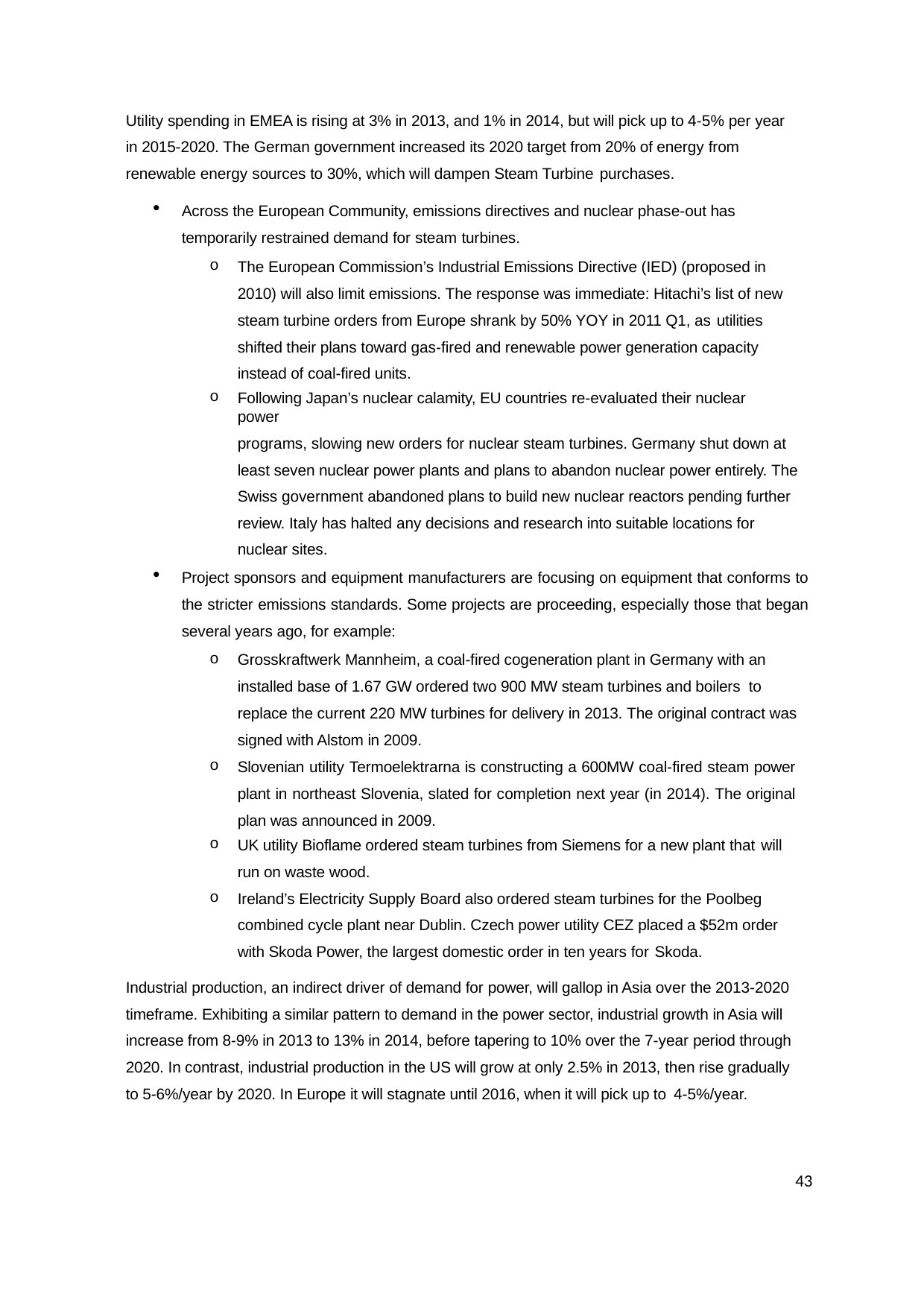

Utility spending in EMEA is rising at 3% in 2013, and 1% in 2014, but will pick up to 4-5% per year  in 2015-2020. The German government increased its 2020 target from 20% of energy from  renewable energy sources to 30%, which will dampen Steam Turbine purchases.
Across the European Community, emissions directives and nuclear phase-out has  temporarily restrained demand for steam turbines.
The European Commission’s Industrial Emissions Directive (IED) (proposed in  2010) will also limit emissions. The response was immediate: Hitachi’s list of new  steam turbine orders from Europe shrank by 50% YOY in 2011 Q1, as utilities
shifted their plans toward gas-fired and renewable power generation capacity  instead of coal-fired units.
Following Japan’s nuclear calamity, EU countries re-evaluated their nuclear power
programs, slowing new orders for nuclear steam turbines. Germany shut down at  least seven nuclear power plants and plans to abandon nuclear power entirely. The  Swiss government abandoned plans to build new nuclear reactors pending further  review. Italy has halted any decisions and research into suitable locations for  nuclear sites.
Project sponsors and equipment manufacturers are focusing on equipment that conforms to  the stricter emissions standards. Some projects are proceeding, especially those that began  several years ago, for example:
Grosskraftwerk Mannheim, a coal-fired cogeneration plant in Germany with an  installed base of 1.67 GW ordered two 900 MW steam turbines and boilers to
replace the current 220 MW turbines for delivery in 2013. The original contract was  signed with Alstom in 2009.
Slovenian utility Termoelektrarna is constructing a 600MW coal-fired steam power  plant in northeast Slovenia, slated for completion next year (in 2014). The original  plan was announced in 2009.
UK utility Bioflame ordered steam turbines from Siemens for a new plant that will
run on waste wood.
Ireland’s Electricity Supply Board also ordered steam turbines for the Poolbeg  combined cycle plant near Dublin. Czech power utility CEZ placed a $52m order  with Skoda Power, the largest domestic order in ten years for Skoda.
Industrial production, an indirect driver of demand for power, will gallop in Asia over the 2013-2020  timeframe. Exhibiting a similar pattern to demand in the power sector, industrial growth in Asia will  increase from 8-9% in 2013 to 13% in 2014, before tapering to 10% over the 7-year period through  2020. In contrast, industrial production in the US will grow at only 2.5% in 2013, then rise gradually  to 5-6%/year by 2020. In Europe it will stagnate until 2016, when it will pick up to 4-5%/year.
43